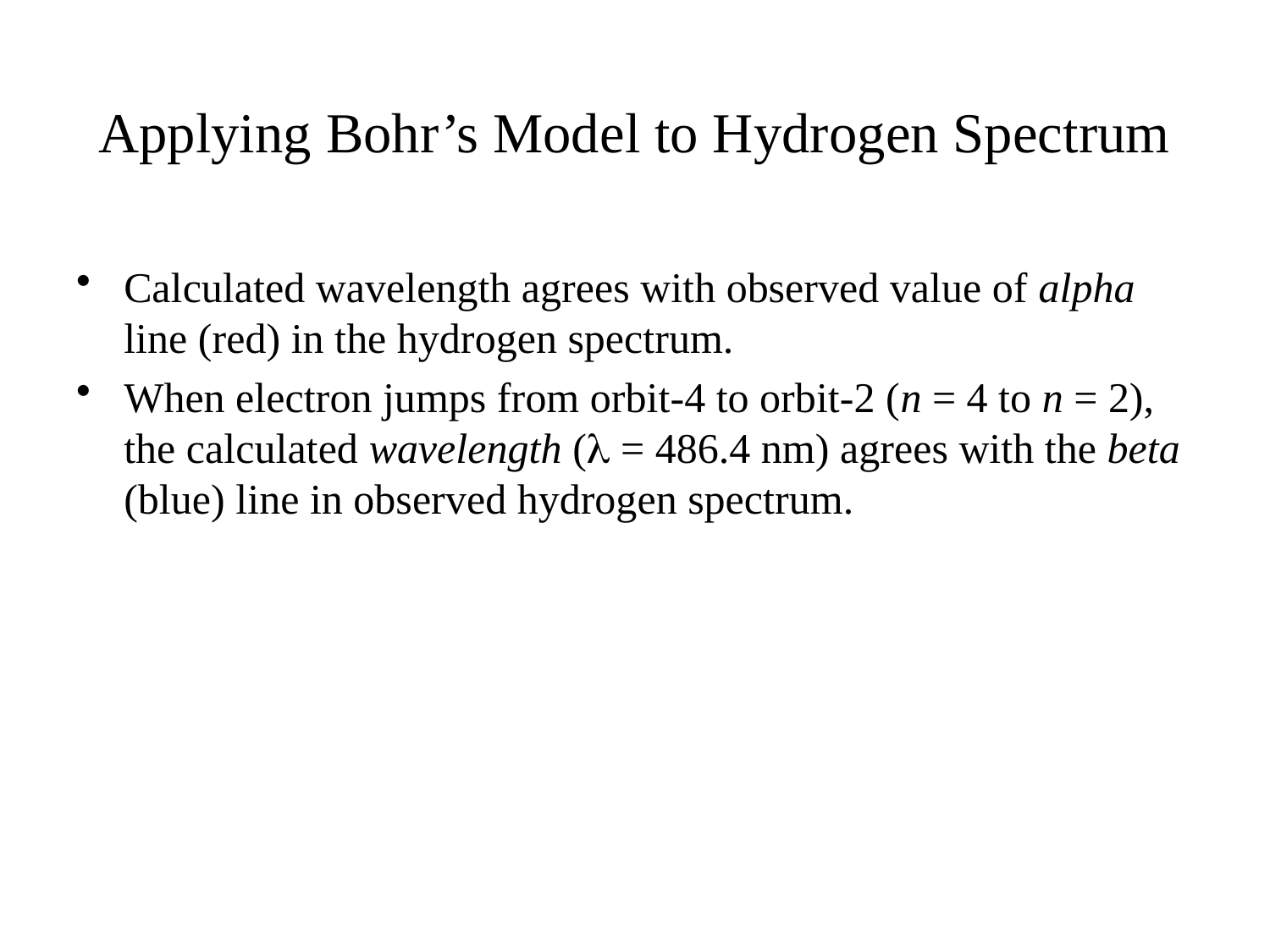

# Applying Bohr’s Model to Hydrogen Spectrum
Calculated wavelength agrees with observed value of alpha line (red) in the hydrogen spectrum.
When electron jumps from orbit-4 to orbit-2 (n = 4 to n = 2), the calculated wavelength (λ = 486.4 nm) agrees with the beta (blue) line in observed hydrogen spectrum.